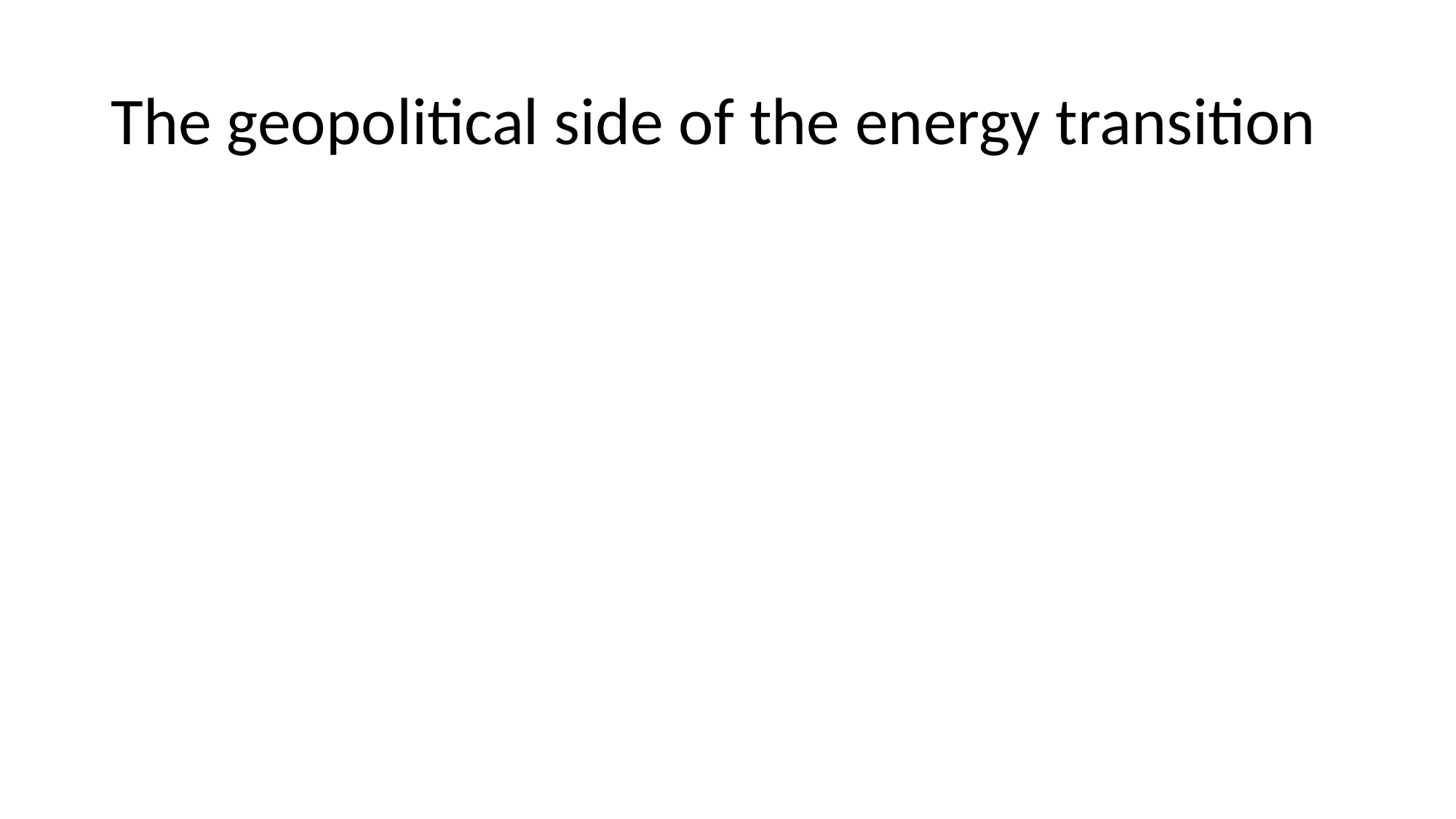

# The geopolitical side of the energy transition